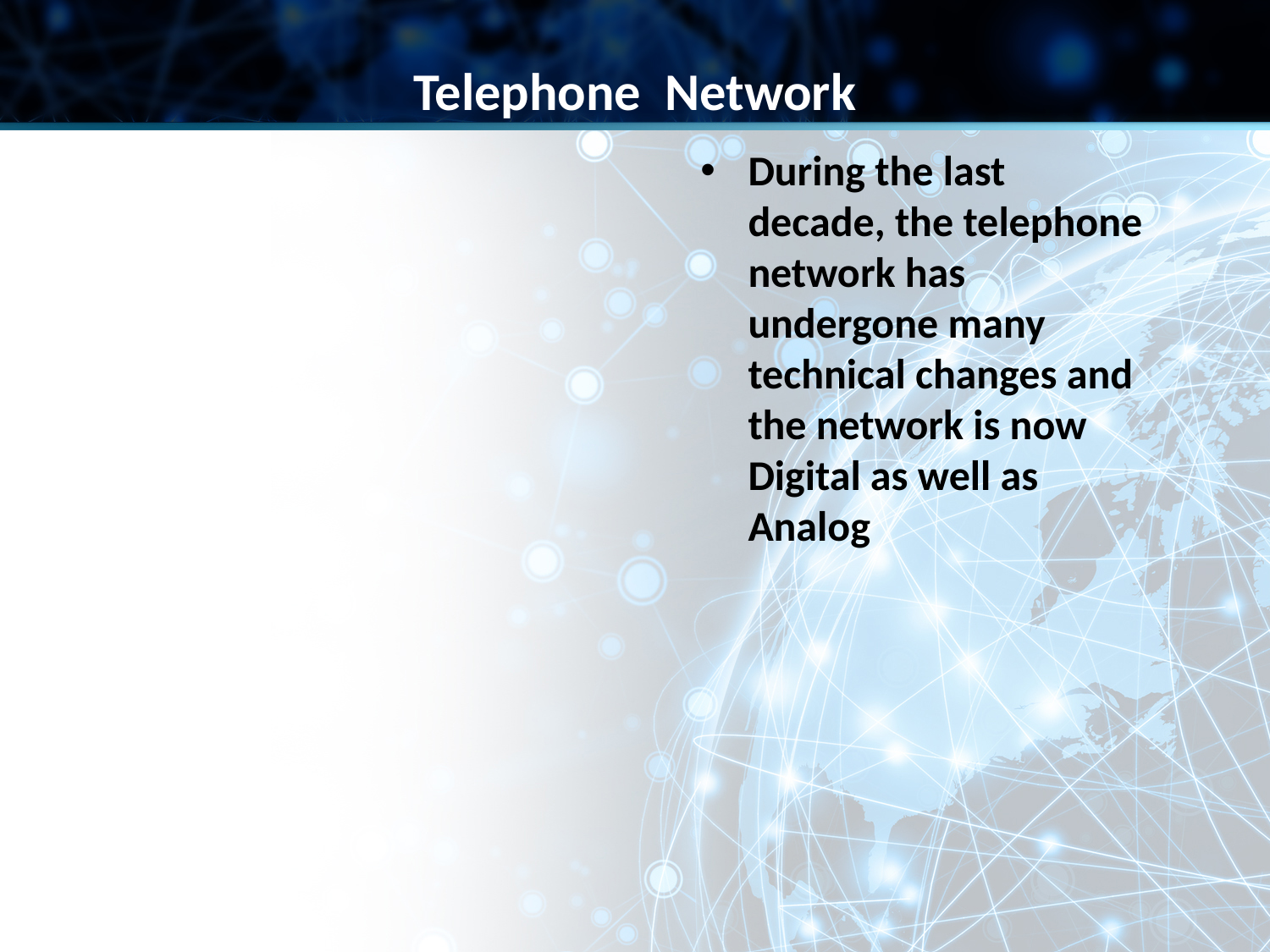

Telephone  Network
During the last decade, the telephone network has undergone many technical changes and the network is now Digital as well as Analog